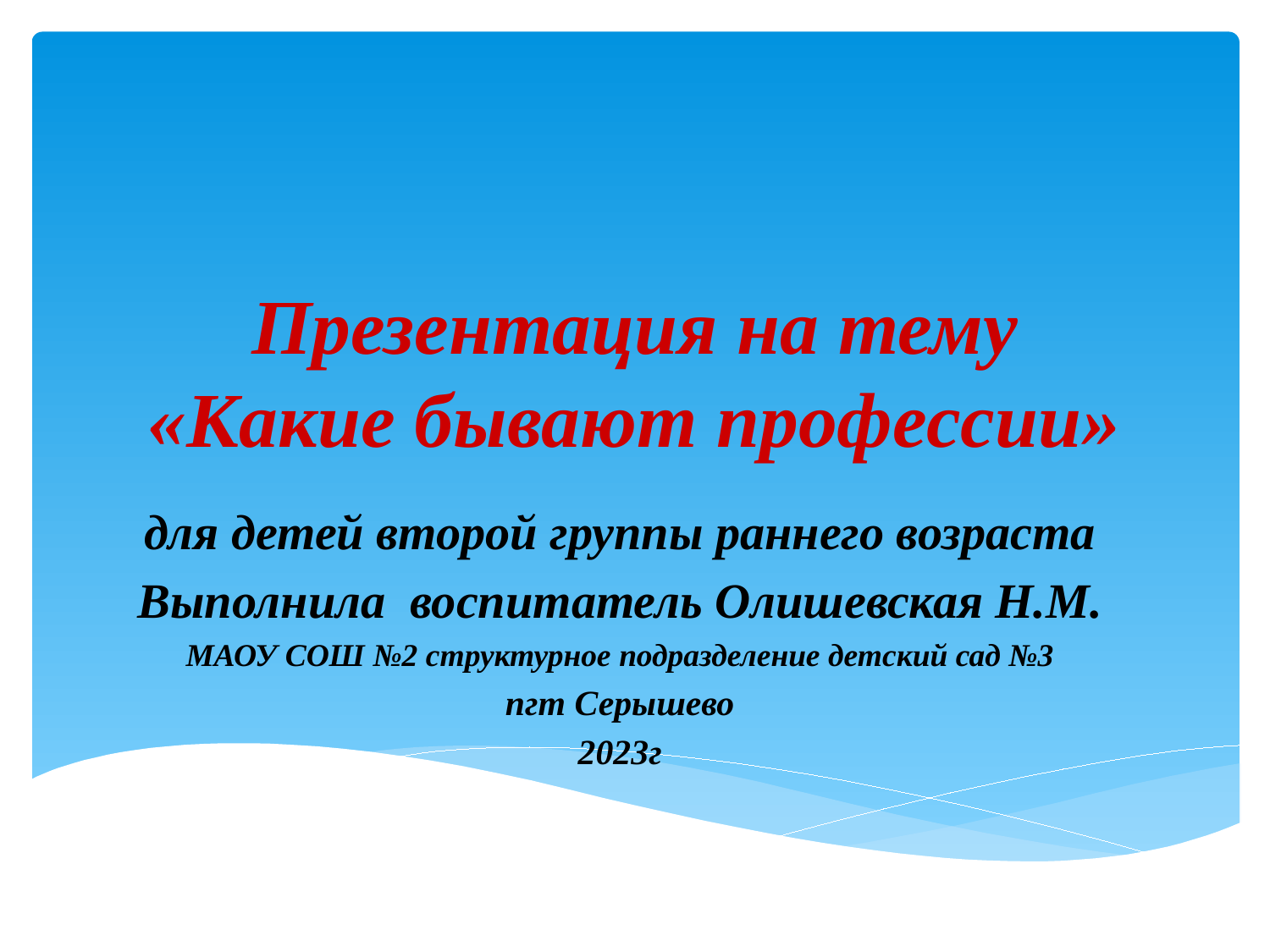

# Презентация на тему «Какие бывают профессии»
для детей второй группы раннего возраста
Выполнила  воспитатель Олишевская Н.М.
МАОУ СОШ №2 структурное подразделение детский сад №3
пгт Серышево
2023г